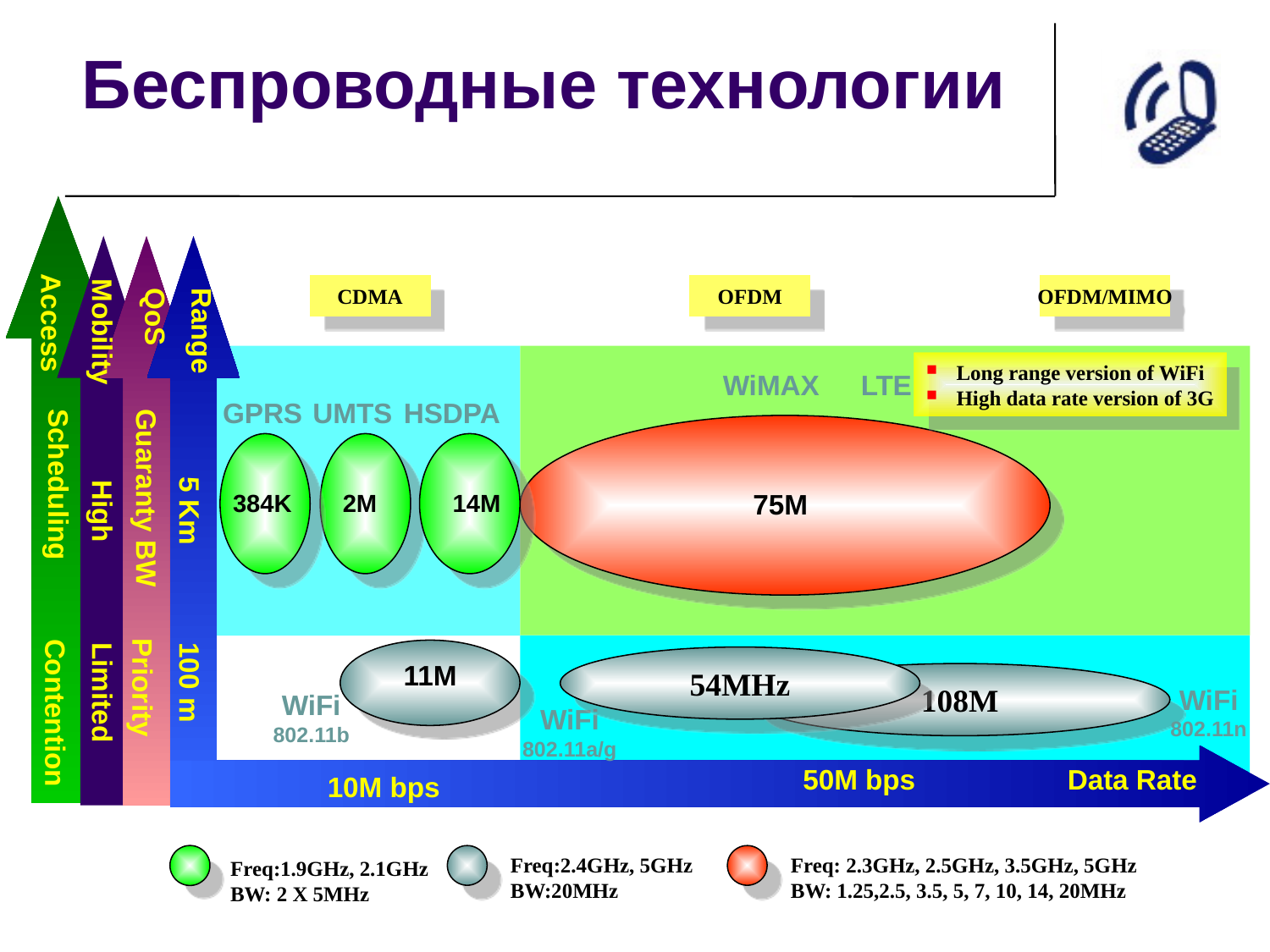

Беспроводные технологии

Range
QoS
CDMA
OFDM
OFDM/MIMO
Mobility

Long range version of WiFi
High data rate version of 3G
Access
WiMAX
LTE
GPRS
UMTS
HSDPA

Scheduling
Guaranty BW
5 Km
High
384K
2M
14M
75M

54MHz
100 m
108M
Priority
11M
Limited
Contention
WiFi
802.11n
WiFi
802.11b
WiFi
802.11a/g

50M bps
Data Rate
10M bps

Freq:2.4GHz, 5GHz
BW:20MHz

Freq: 2.3GHz, 2.5GHz, 3.5GHz, 5GHz
BW: 1.25,2.5, 3.5, 5, 7, 10, 14, 20MHz
Freq:1.9GHz, 2.1GHz
BW: 2 X 5MHz